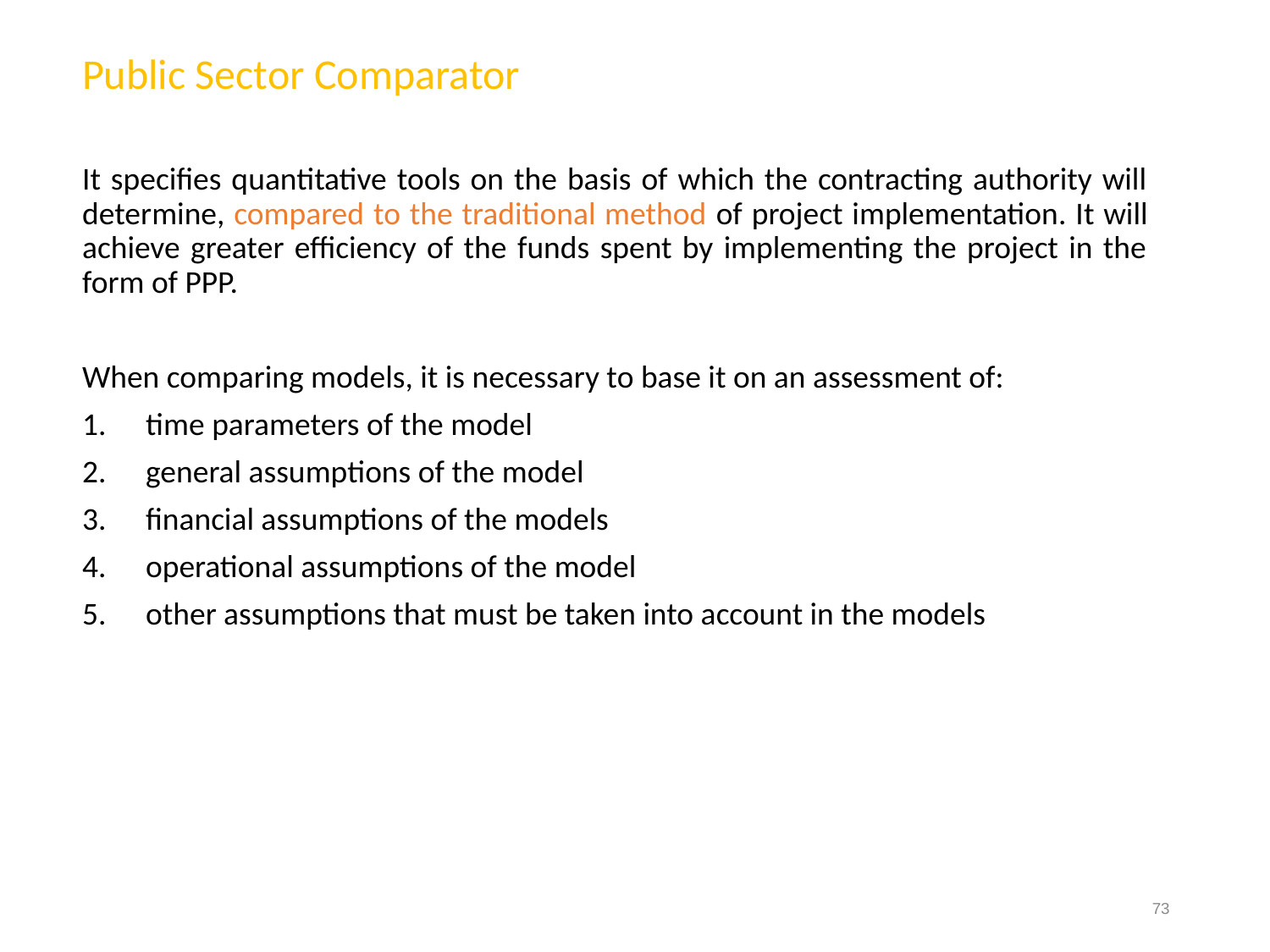

Public Sector Comparator

It specifies quantitative tools on the basis of which the contracting authority will determine, compared to the traditional method of project implementation. It will achieve greater efficiency of the funds spent by implementing the project in the form of PPP.

When comparing models, it is necessary to base it on an assessment of:
time parameters of the model
general assumptions of the model
financial assumptions of the models
operational assumptions of the model
other assumptions that must be taken into account in the models
73